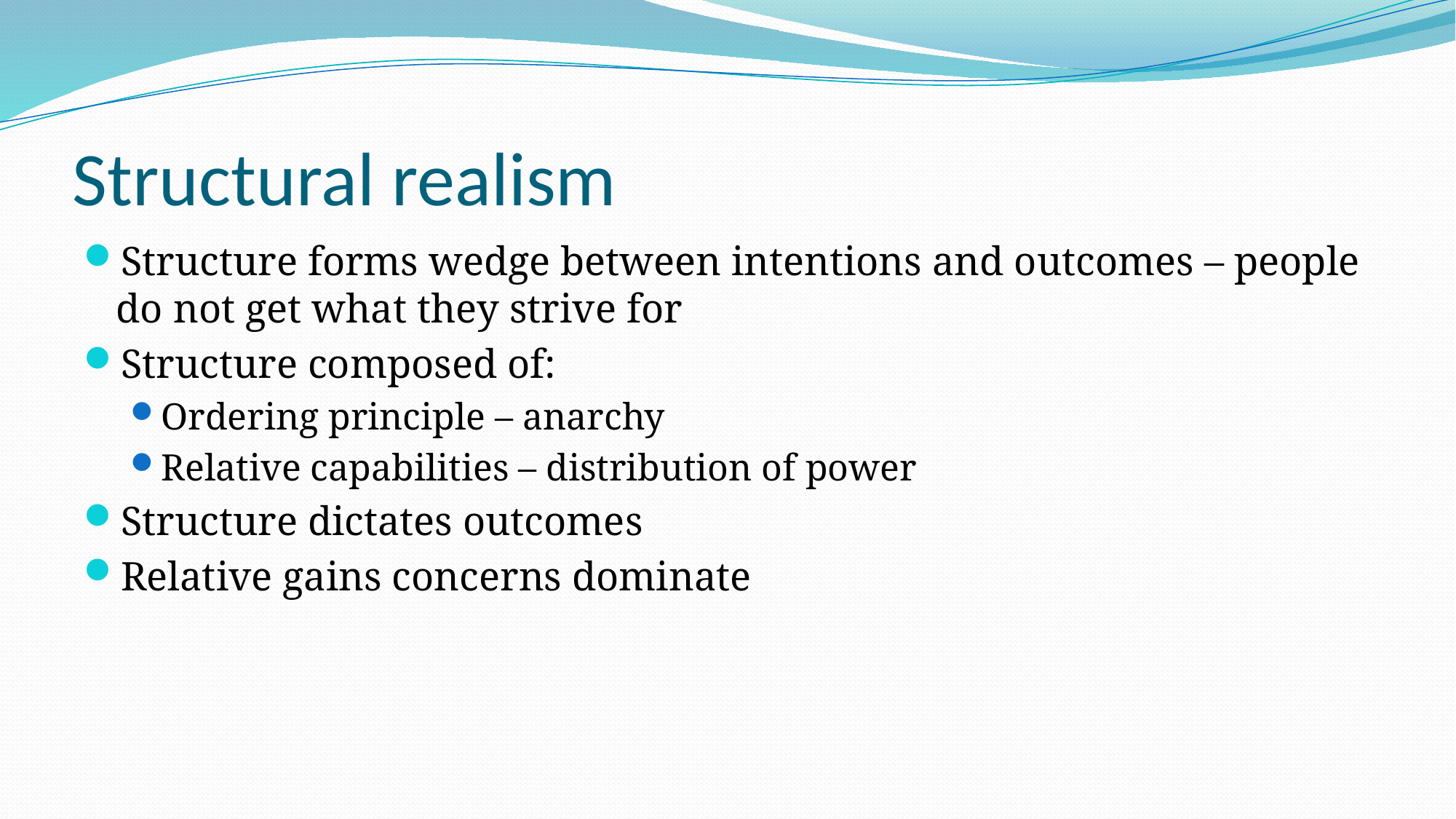

# Structural realism
Structure forms wedge between intentions and outcomes – people do not get what they strive for
Structure composed of:
Ordering principle – anarchy
Relative capabilities – distribution of power
Structure dictates outcomes
Relative gains concerns dominate